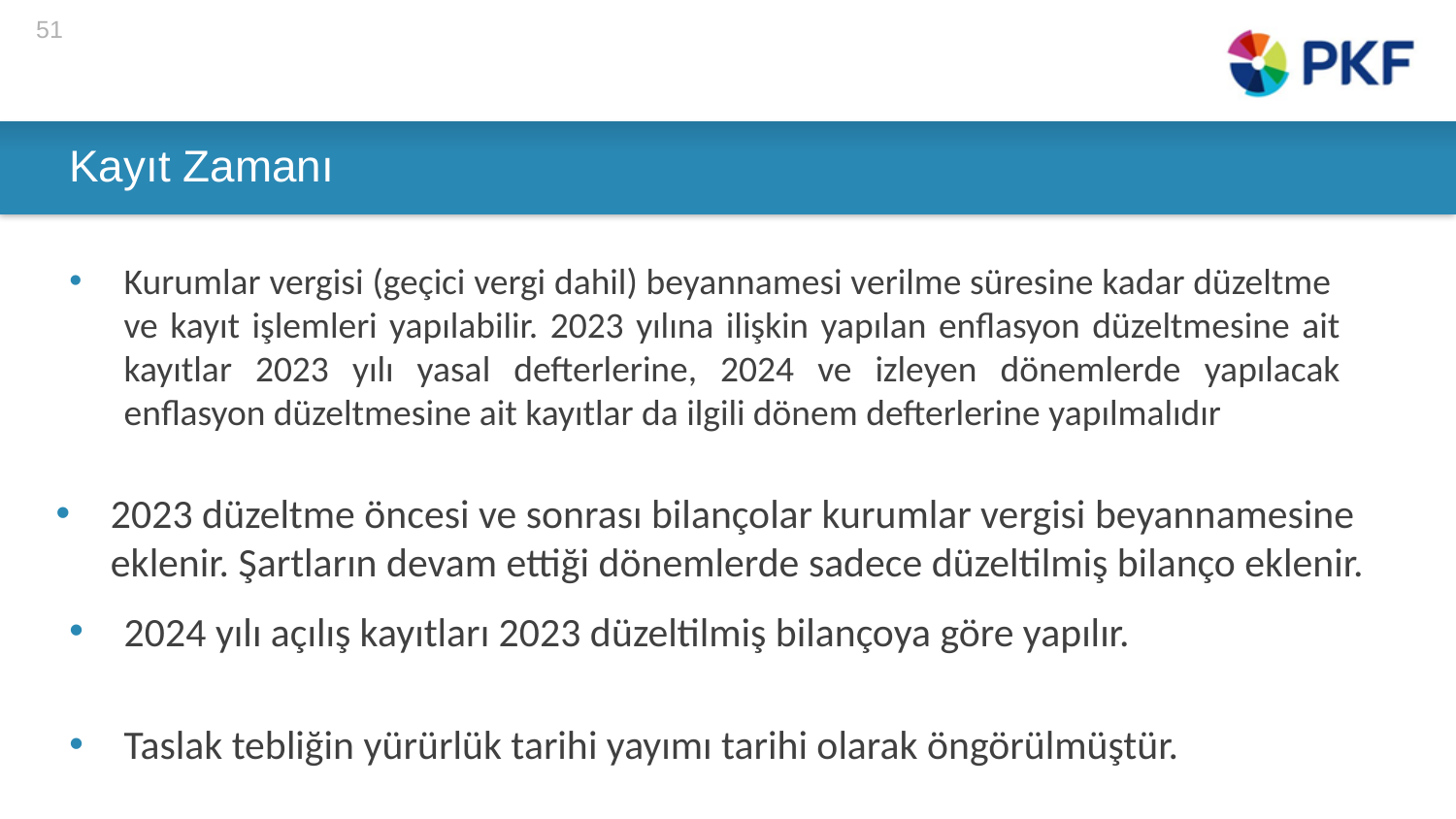

51
# Kayıt Zamanı
Kurumlar vergisi (geçici vergi dahil) beyannamesi verilme süresine kadar düzeltme  ve kayıt işlemleri yapılabilir. 2023 yılına ilişkin yapılan enflasyon düzeltmesine ait kayıtlar 2023 yılı yasal defterlerine, 2024 ve izleyen dönemlerde yapılacak enflasyon düzeltmesine ait kayıtlar da ilgili dönem defterlerine yapılmalıdır
2023 düzeltme öncesi ve sonrası bilançolar kurumlar vergisi beyannamesine eklenir. Şartların devam ettiği dönemlerde sadece düzeltilmiş bilanço eklenir.

2024 yılı açılış kayıtları 2023 düzeltilmiş bilançoya göre yapılır.

Taslak tebliğin yürürlük tarihi yayımı tarihi olarak öngörülmüştür.